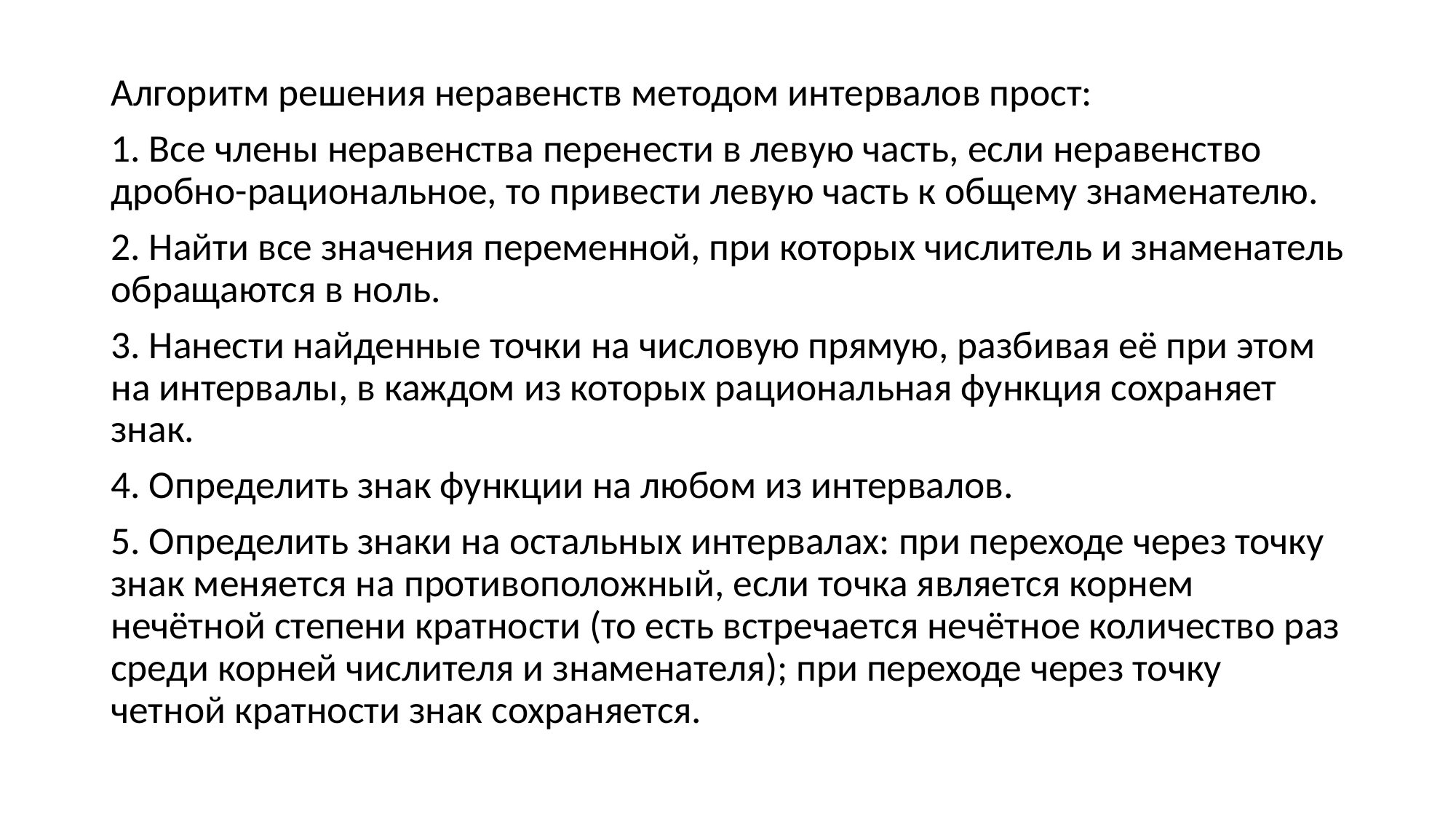

Алгоритм решения неравенств методом интервалов прост:
1. Все члены неравенства перенести в левую часть, если неравенство дробно-рациональное, то привести левую часть к общему знаменателю.
2. Найти все значения переменной, при которых числитель и знаменатель обращаются в ноль.
3. Нанести найденные точки на числовую прямую, разбивая её при этом на интервалы, в каждом из которых рациональная функция сохраняет знак.
4. Определить знак функции на любом из интервалов.
5. Определить знаки на остальных интервалах: при переходе через точку знак меняется на противоположный, если точка является корнем нечётной степени кратности (то есть встречается нечётное количество раз среди корней числителя и знаменателя); при переходе через точку четной кратности знак сохраняется.